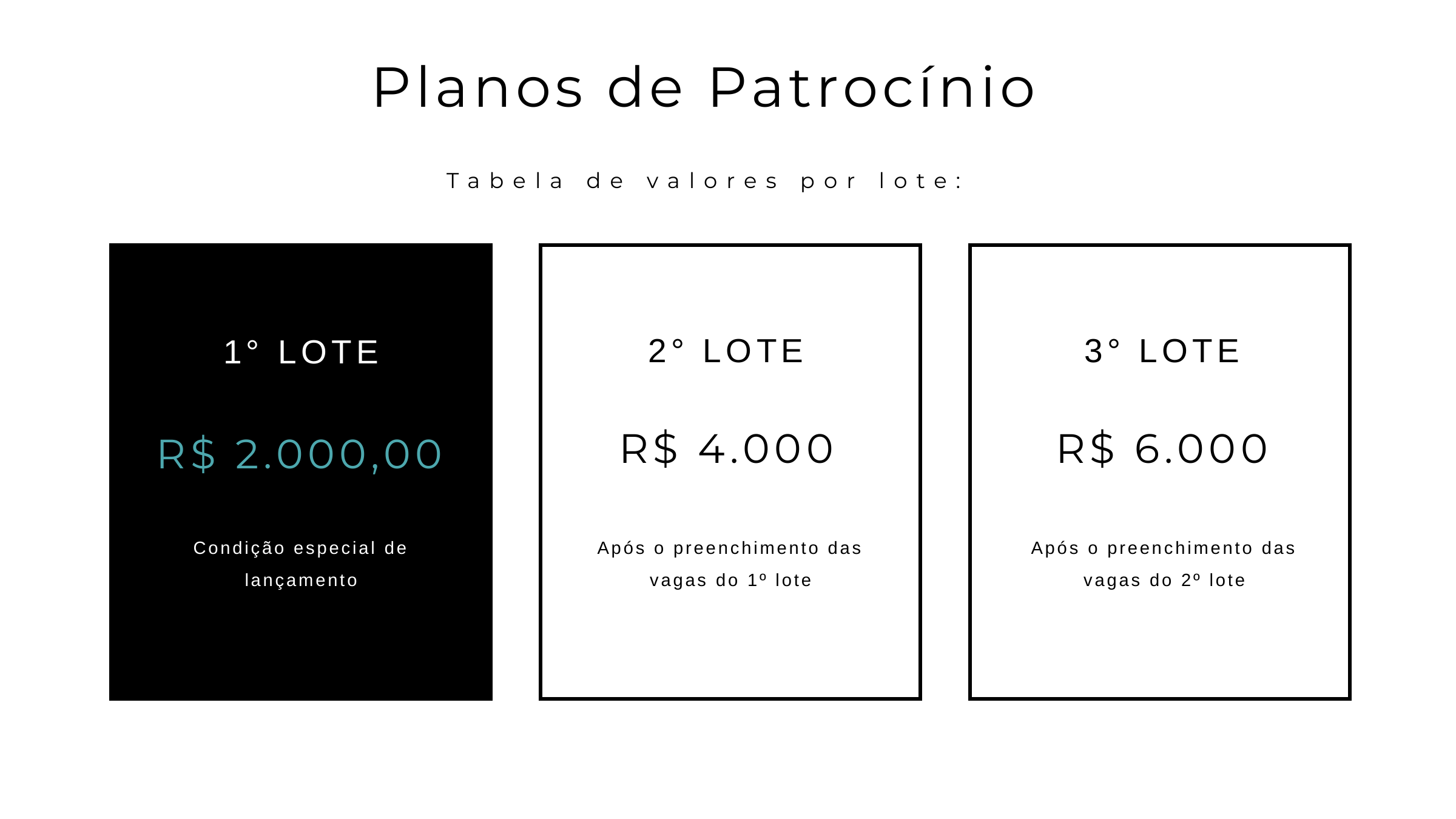

Planos de Patrocínio
Tabela de valores por lote:

2° LOTE
R$ 4.000
Após o preenchimento das vagas do 1º lote
3° LOTE
1° LOTE
R$ 6.000
R$ 2.000,00
Condição especial de lançamento
Após o preenchimento das vagas do 2º lote